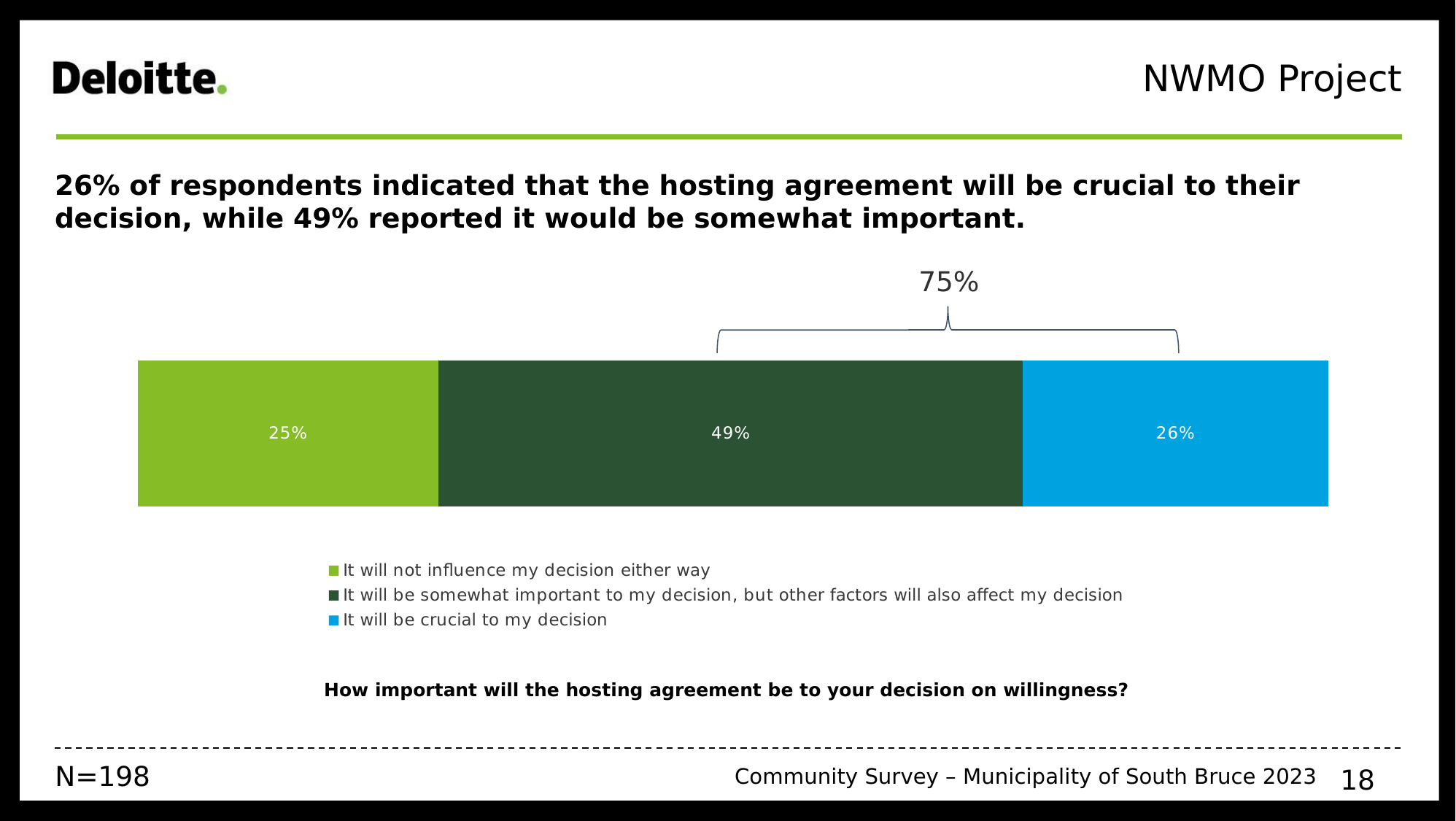

NWMO Project

26% of respondents indicated that the hosting agreement will be crucial to their decision, while 49% reported it would be somewhat important.
75%

### Chart

| Category | It will not influence my decision either way | It will be somewhat important to my decision, but other factors will also affect my decision | It will be crucial to my decision |
|---|---|---|---|
| % | 0.2525308299808 | 0.4910892508843 | 0.2563799191349 |
How important will the hosting agreement be to your decision on willingness?
N=198
18
Community Survey – Municipality of South Bruce 2023